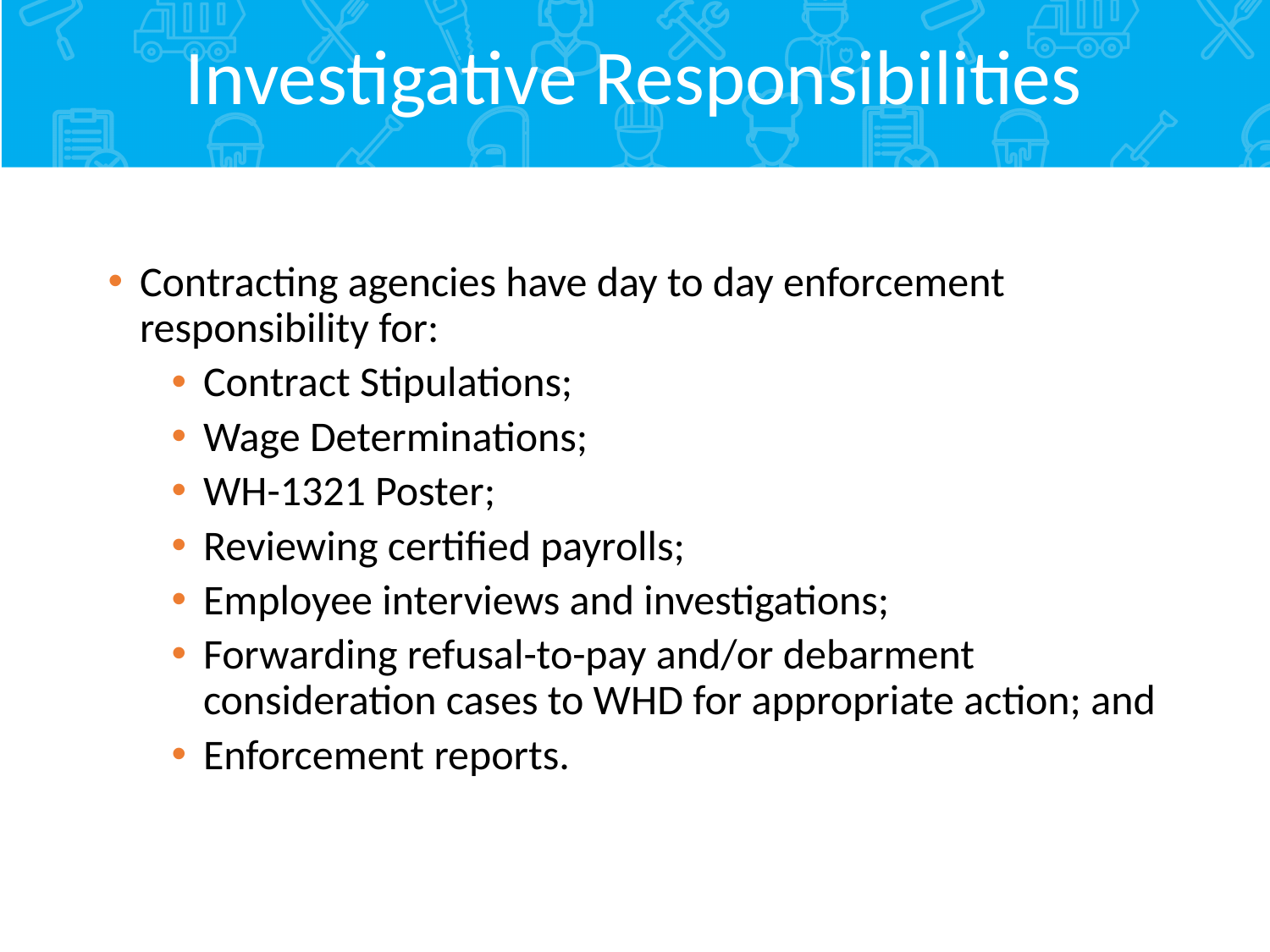

# Investigative Responsibilities
Contracting agencies have day to day enforcement responsibility for:
Contract Stipulations;
Wage Determinations;
WH-1321 Poster;
Reviewing certified payrolls;
Employee interviews and investigations;
Forwarding refusal-to-pay and/or debarment consideration cases to WHD for appropriate action; and
Enforcement reports.